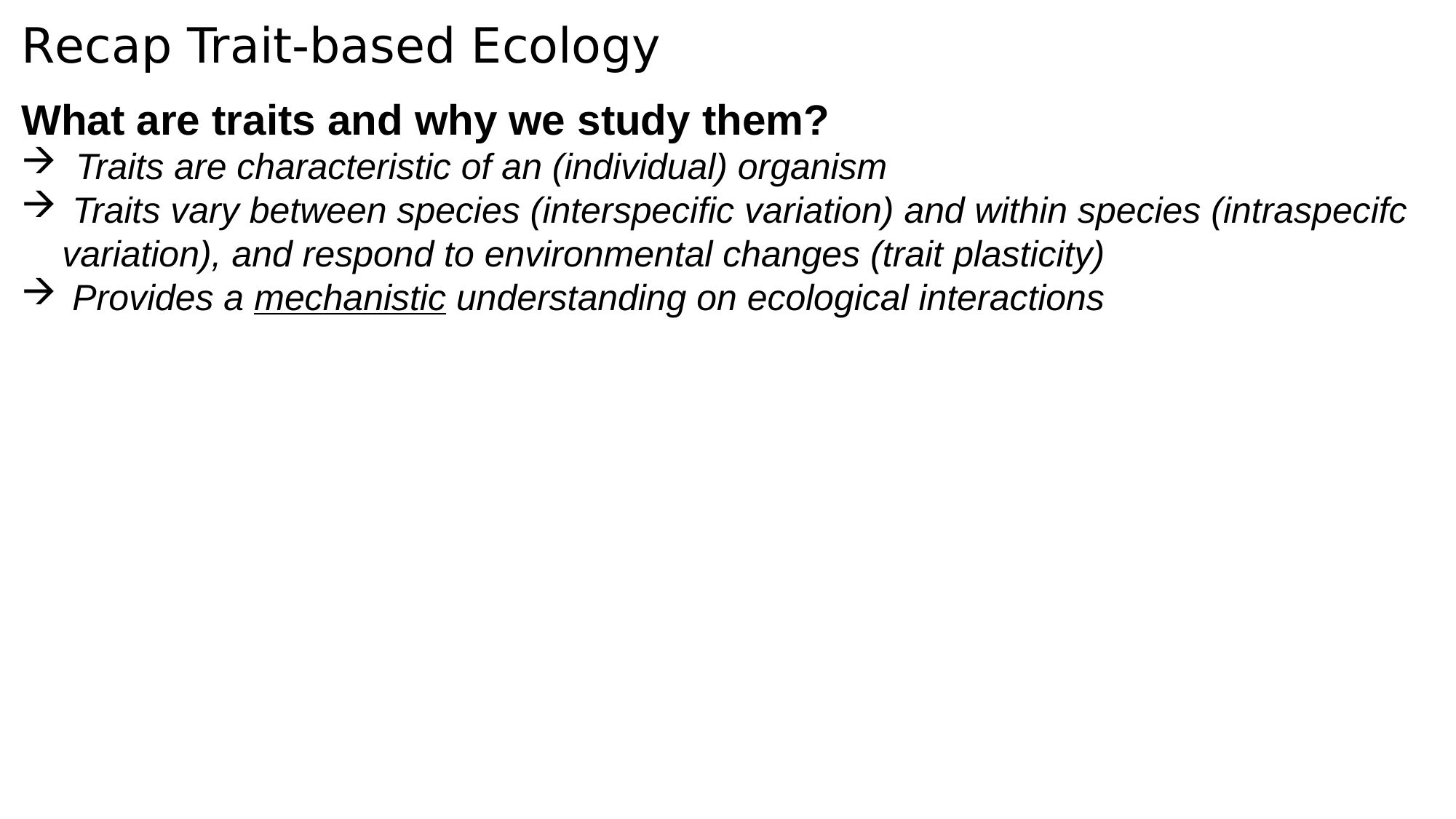

Recap Trait-based Ecology
What are traits and why we study them?
Traits are characteristic of an (individual) organism
 Traits vary between species (interspecific variation) and within species (intraspecifc variation), and respond to environmental changes (trait plasticity)
 Provides a mechanistic understanding on ecological interactions